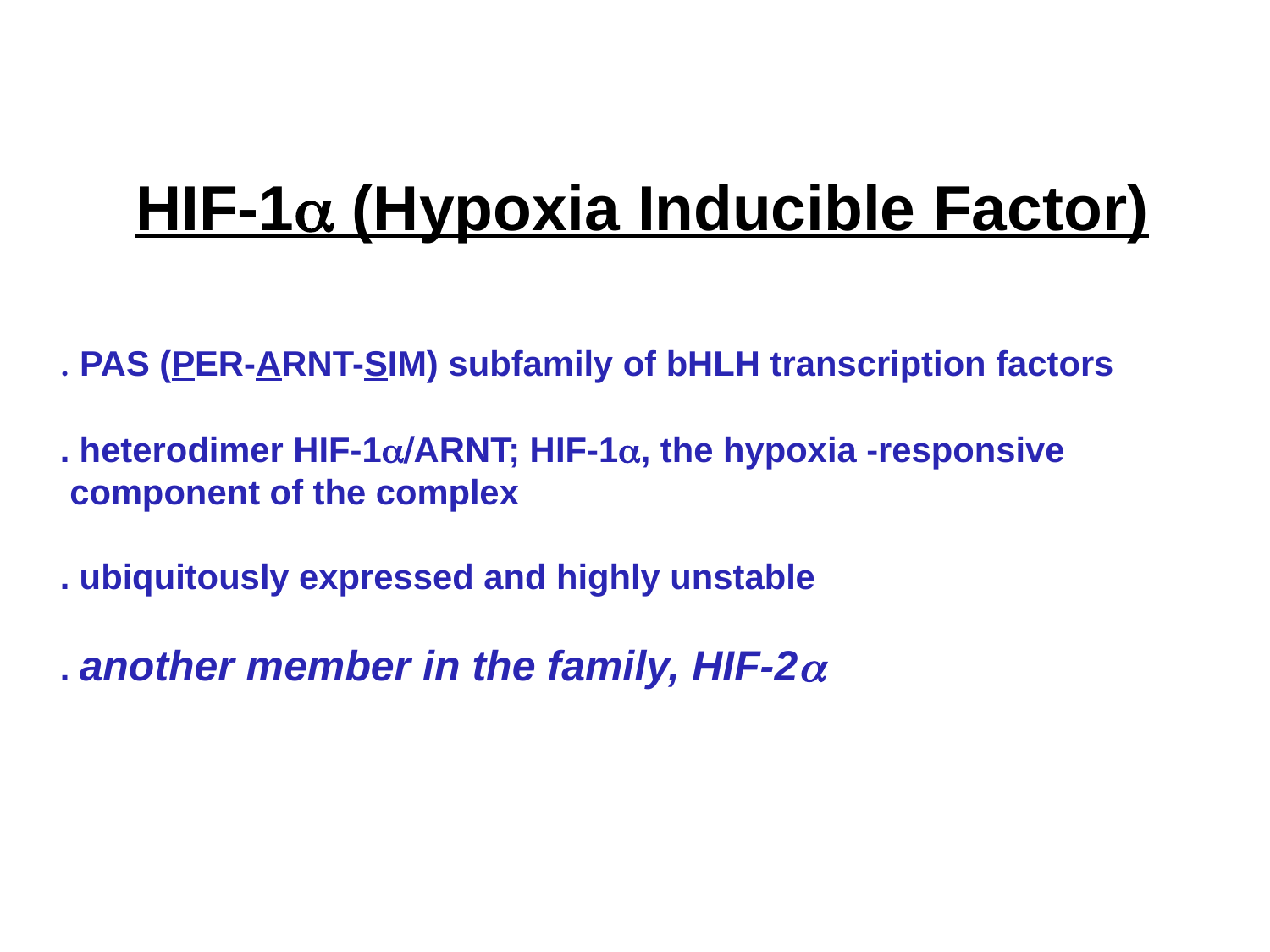

HIF-1α (Hypoxia Inducible Factor)
 . PAS (PER-ARNT-SIM) subfamily of bHLH transcription factors

 . heterodimer HIF-1α/ARNT; HIF-1α, the hypoxia -responsive
  component of the complex

 . ubiquitously expressed and highly unstable

 . another member in the family, HIF-2α